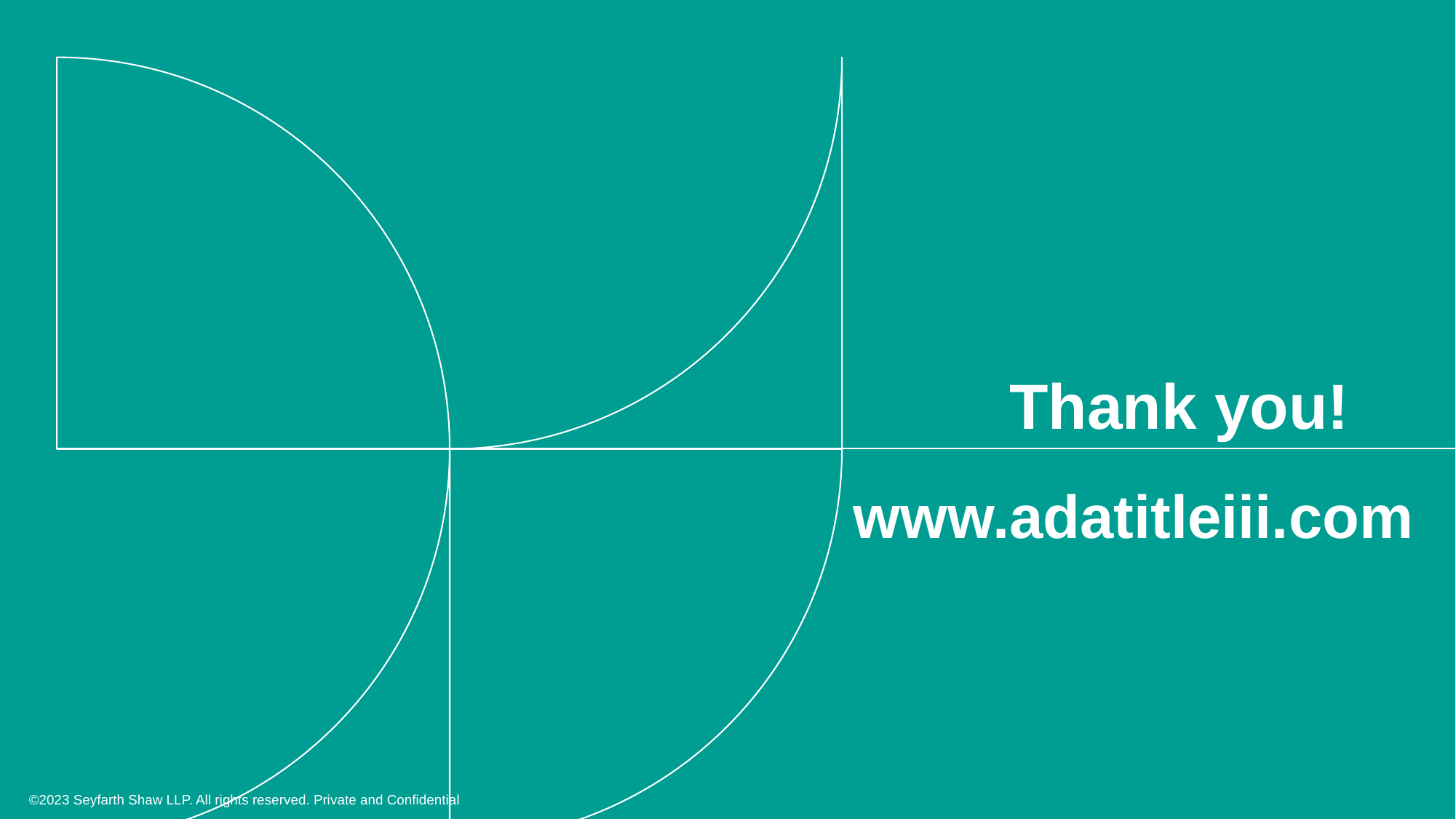

Thank you!

www.adatitleiii.com
©2023 Seyfarth Shaw LLP. All rights reserved. Private and Confidential